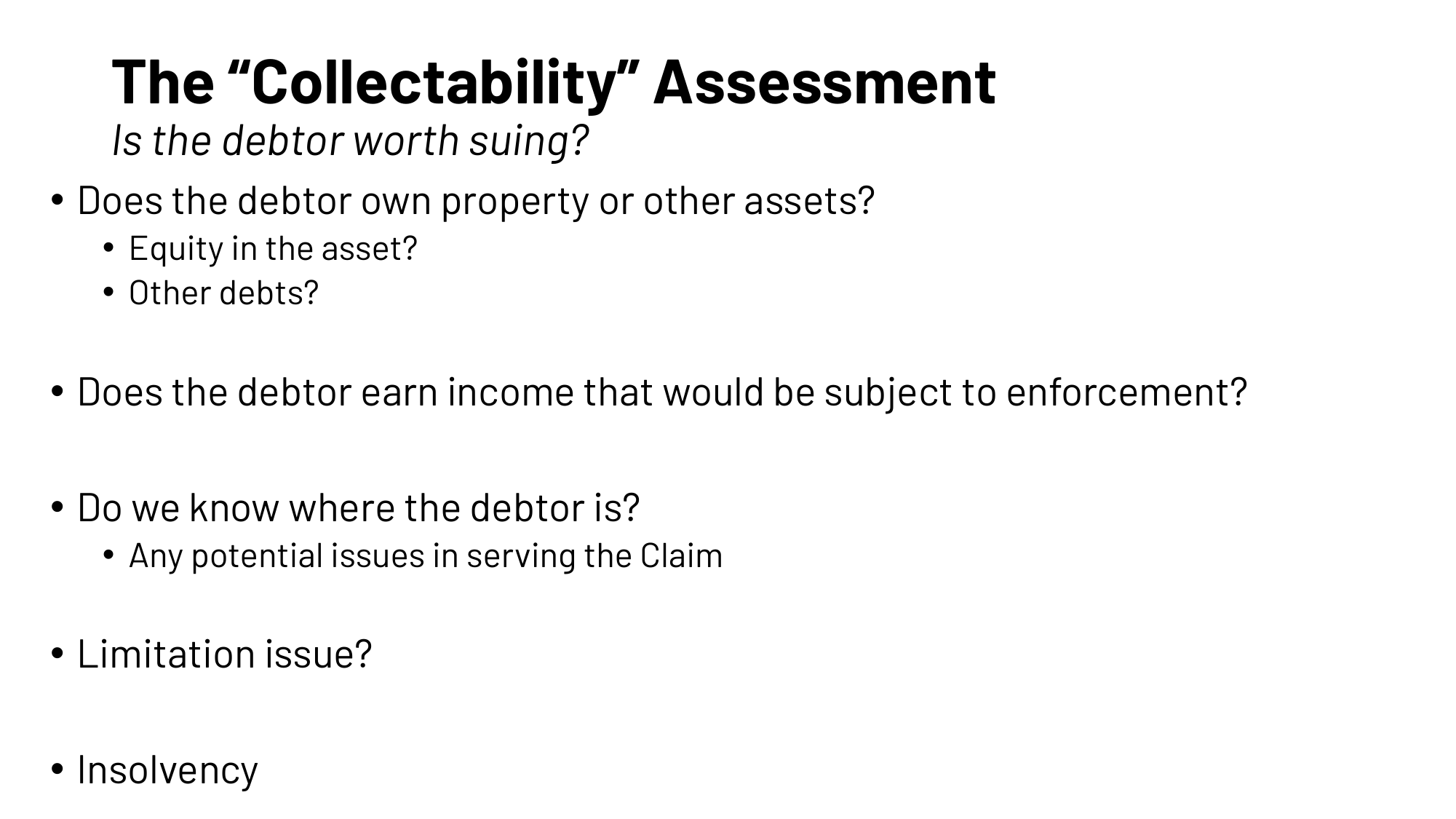

# The “Collectability” Assessment Is the debtor worth suing?
Does the debtor own property or other assets?
Equity in the asset?
Other debts?

Does the debtor earn income that would be subject to enforcement?

Do we know where the debtor is?
Any potential issues in serving the Claim

Limitation issue?

Insolvency